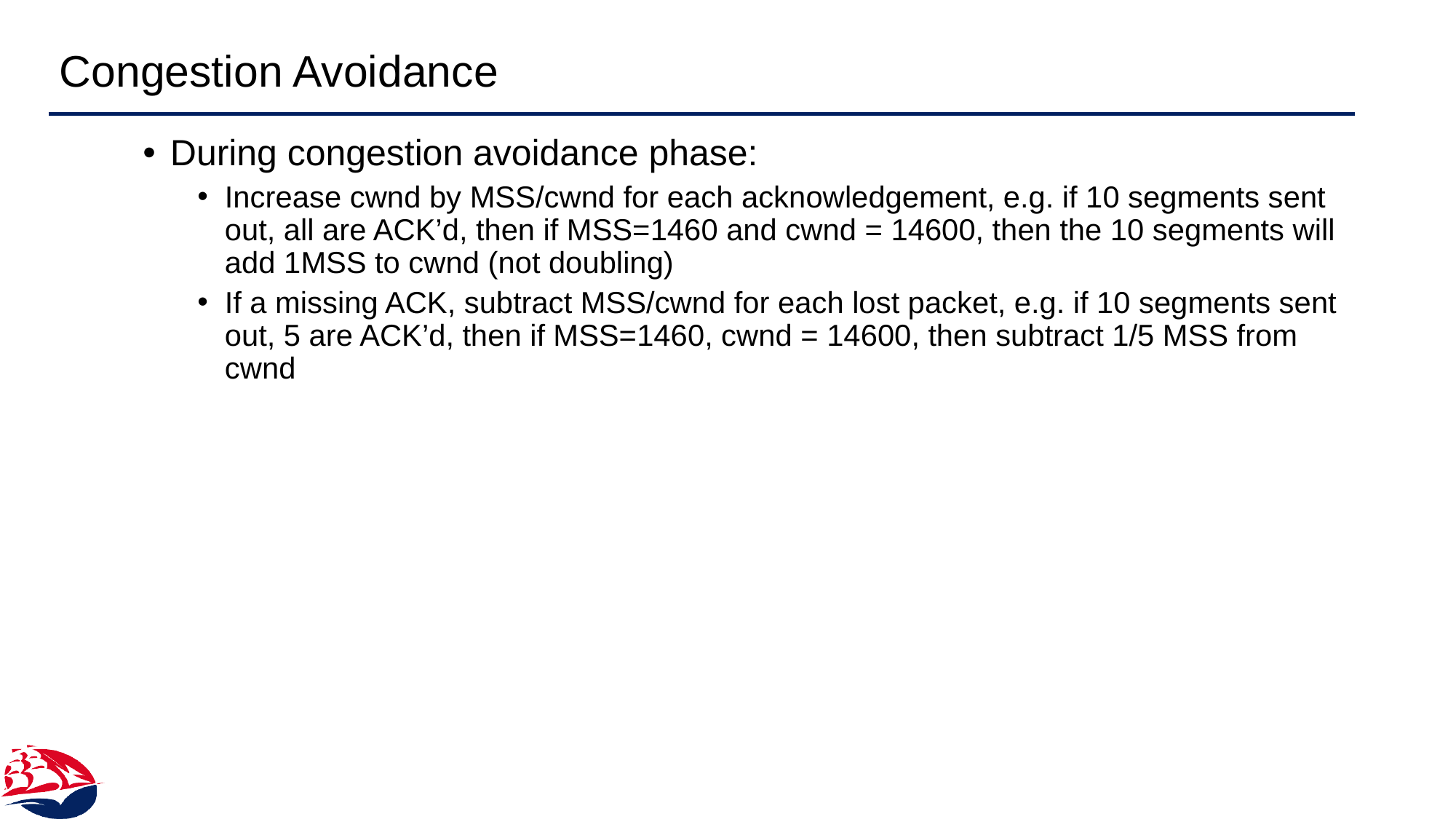

# Congestion Avoidance
During congestion avoidance phase:
Increase cwnd by MSS/cwnd for each acknowledgement, e.g. if 10 segments sent out, all are ACK’d, then if MSS=1460 and cwnd = 14600, then the 10 segments will add 1MSS to cwnd (not doubling)
If a missing ACK, subtract MSS/cwnd for each lost packet, e.g. if 10 segments sent out, 5 are ACK’d, then if MSS=1460, cwnd = 14600, then subtract 1/5 MSS from cwnd